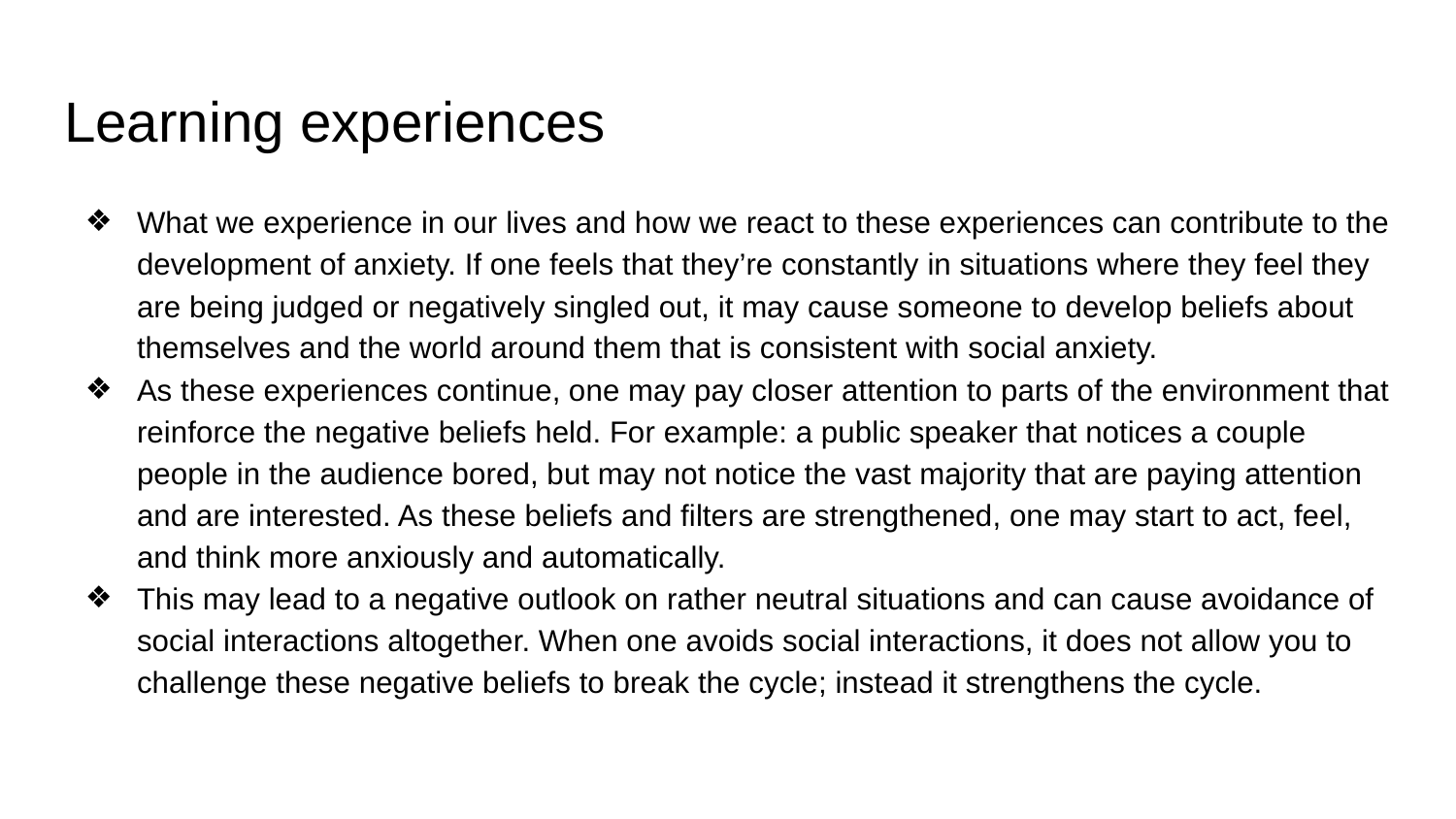

# Learning experiences
What we experience in our lives and how we react to these experiences can contribute to the development of anxiety. If one feels that they’re constantly in situations where they feel they are being judged or negatively singled out, it may cause someone to develop beliefs about themselves and the world around them that is consistent with social anxiety.
As these experiences continue, one may pay closer attention to parts of the environment that reinforce the negative beliefs held. For example: a public speaker that notices a couple people in the audience bored, but may not notice the vast majority that are paying attention and are interested. As these beliefs and filters are strengthened, one may start to act, feel, and think more anxiously and automatically.
This may lead to a negative outlook on rather neutral situations and can cause avoidance of social interactions altogether. When one avoids social interactions, it does not allow you to challenge these negative beliefs to break the cycle; instead it strengthens the cycle.